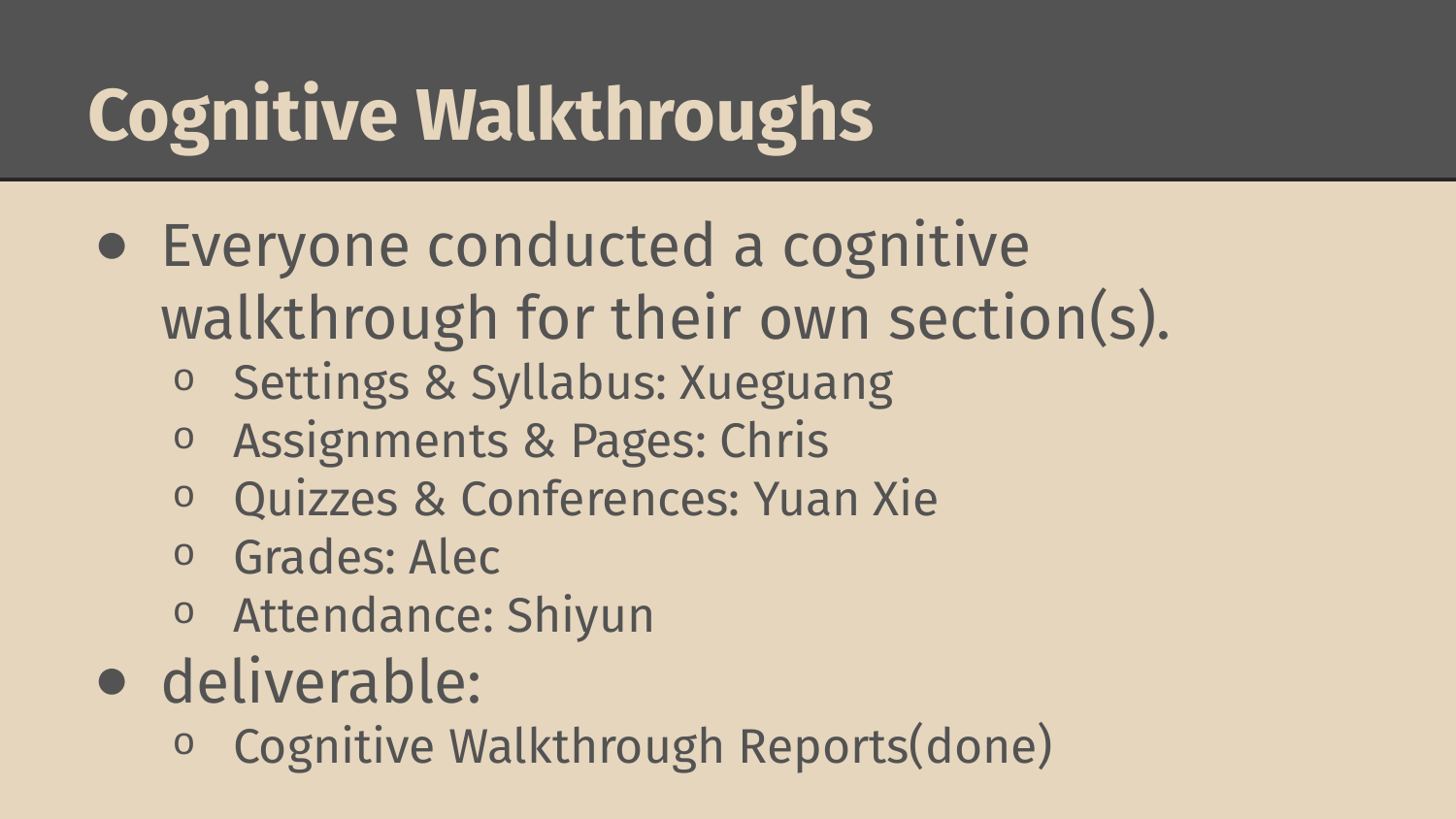

# Cognitive Walkthroughs
Everyone conducted a cognitive walkthrough for their own section(s).
Settings & Syllabus: Xueguang
Assignments & Pages: Chris
Quizzes & Conferences: Yuan Xie
Grades: Alec
Attendance: Shiyun
deliverable:
Cognitive Walkthrough Reports(done)